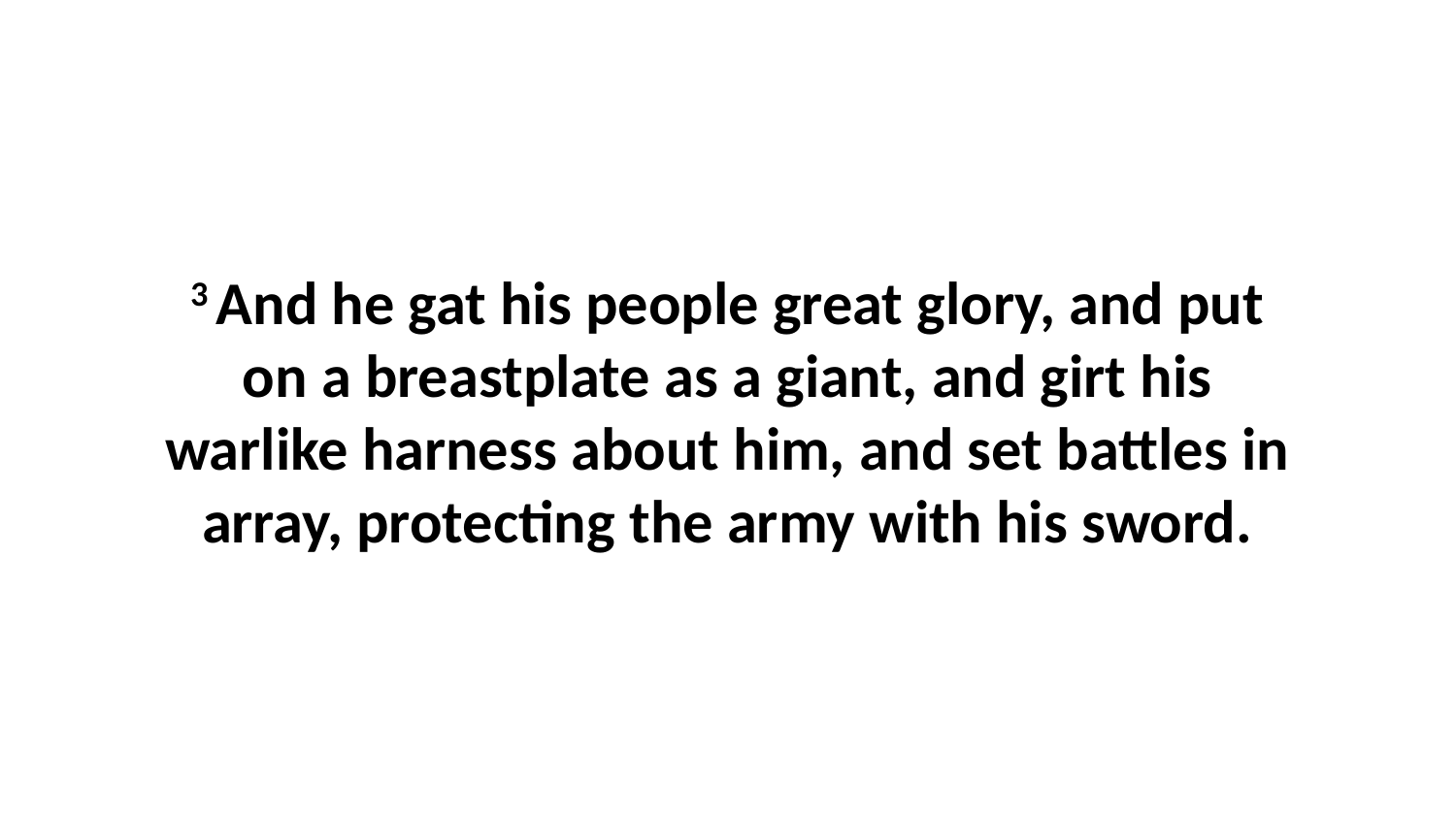

3 And he gat his people great glory, and put on a breastplate as a giant, and girt his warlike harness about him, and set battles in array, protecting the army with his sword.